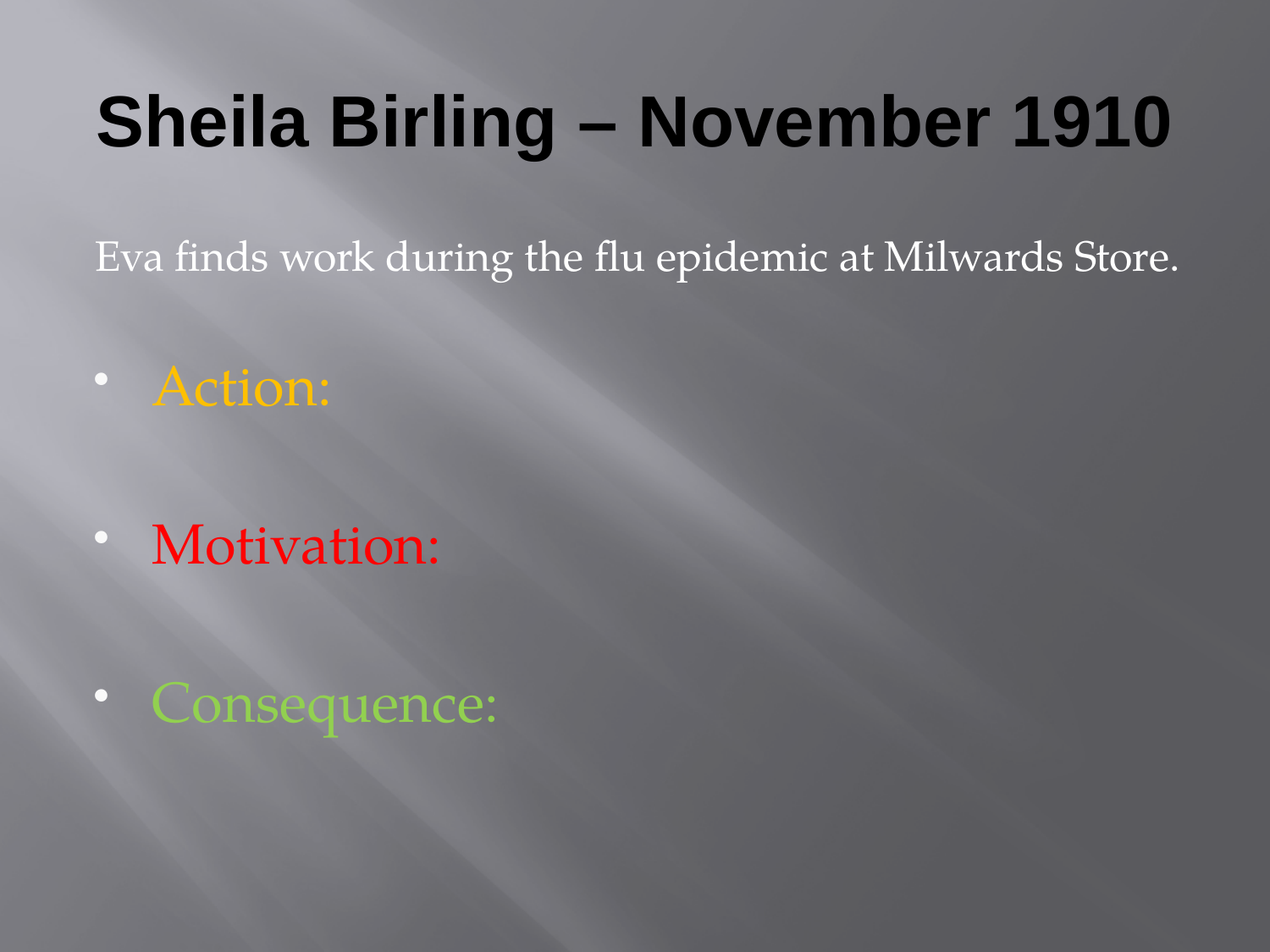

# Sheila Birling – November 1910
Eva finds work during the flu epidemic at Milwards Store.

Action:

Motivation:

Consequence: